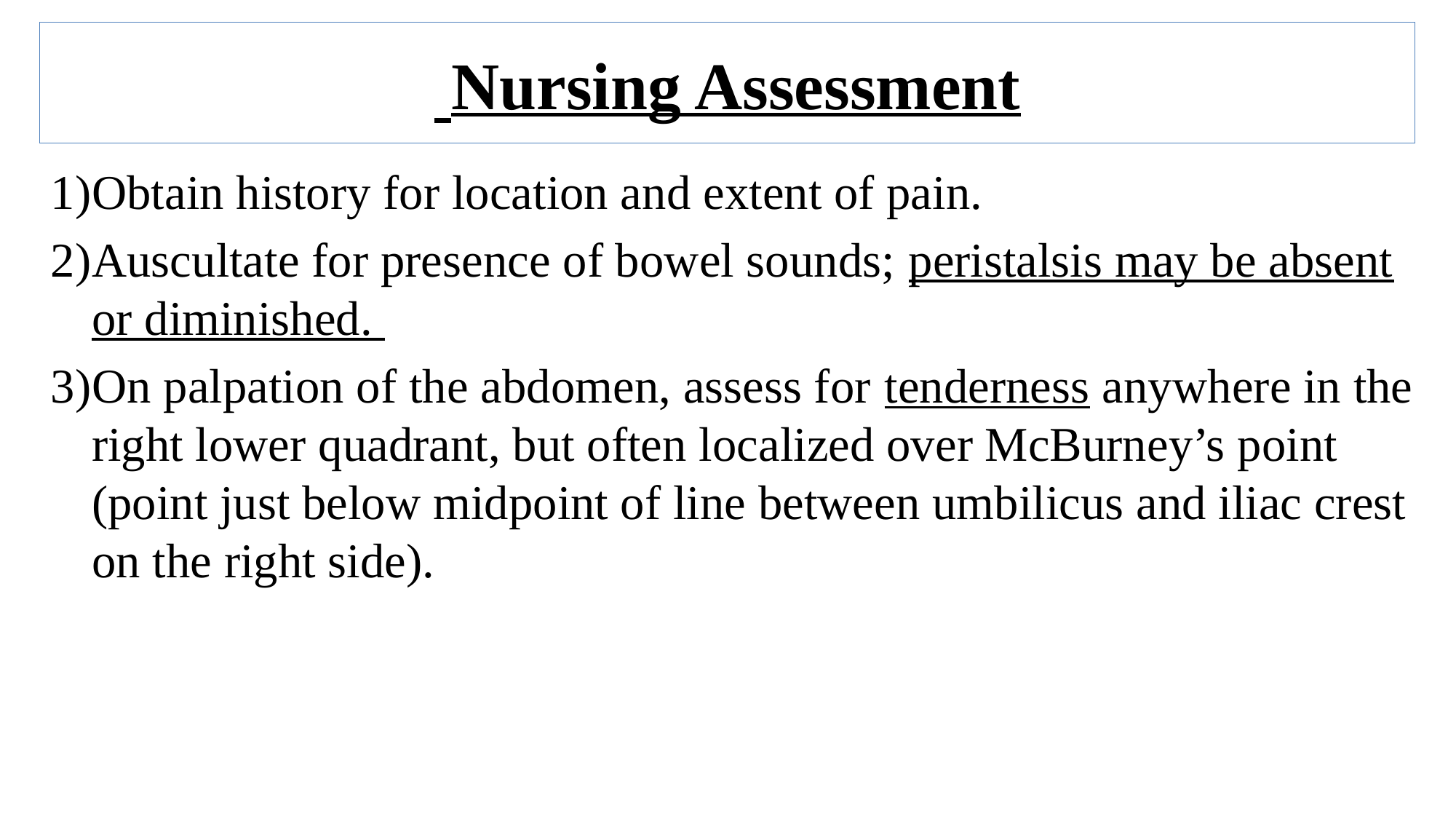

Nursing Assessment

Obtain history for location and extent of pain.
Auscultate for presence of bowel sounds; peristalsis may be absent or diminished.
On palpation of the abdomen, assess for tenderness anywhere in the right lower quadrant, but often localized over McBurney’s point (point just below midpoint of line between umbilicus and iliac crest on the right side).

11